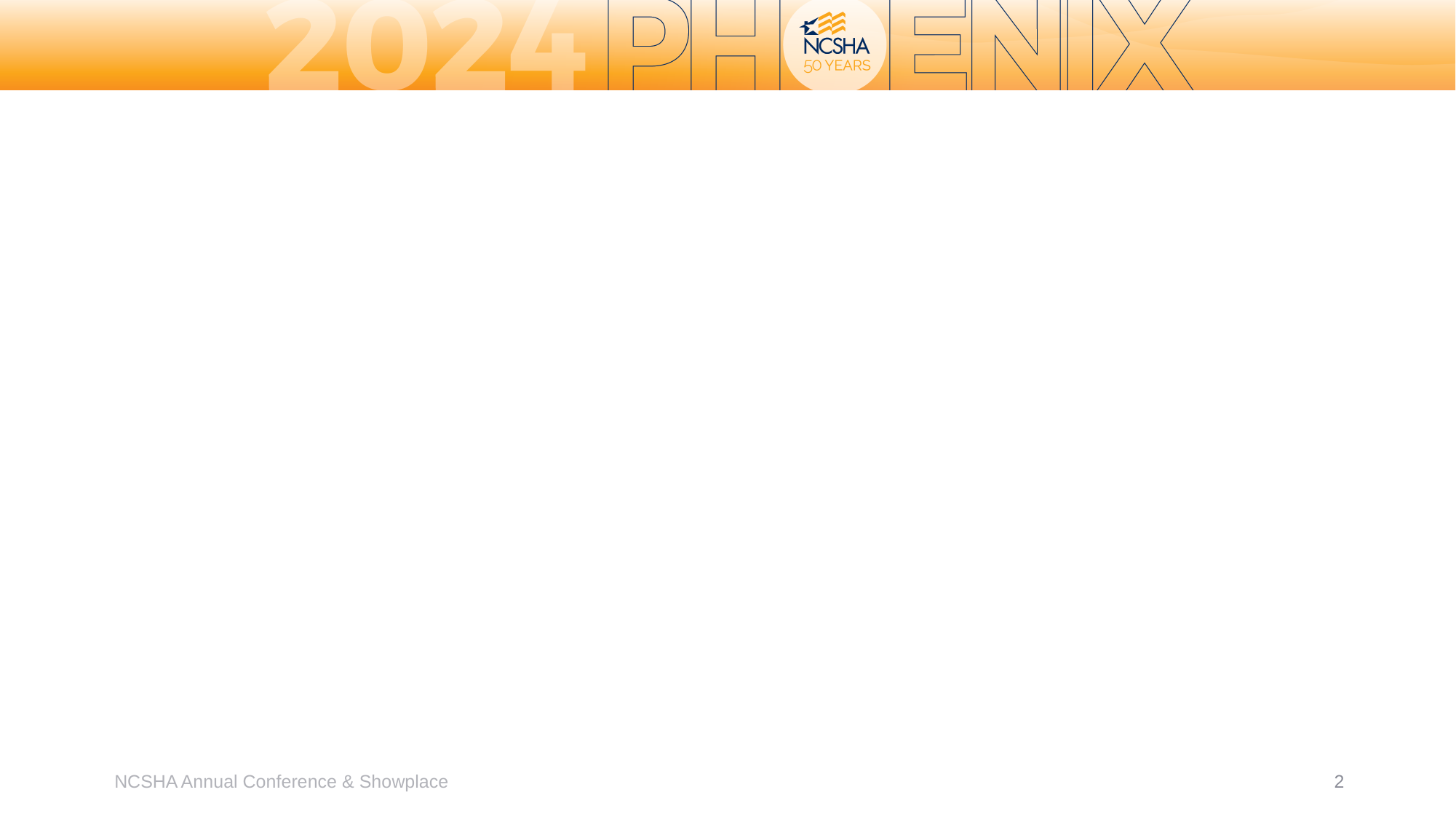

#

NCSHA Annual Conference & Showplace
2